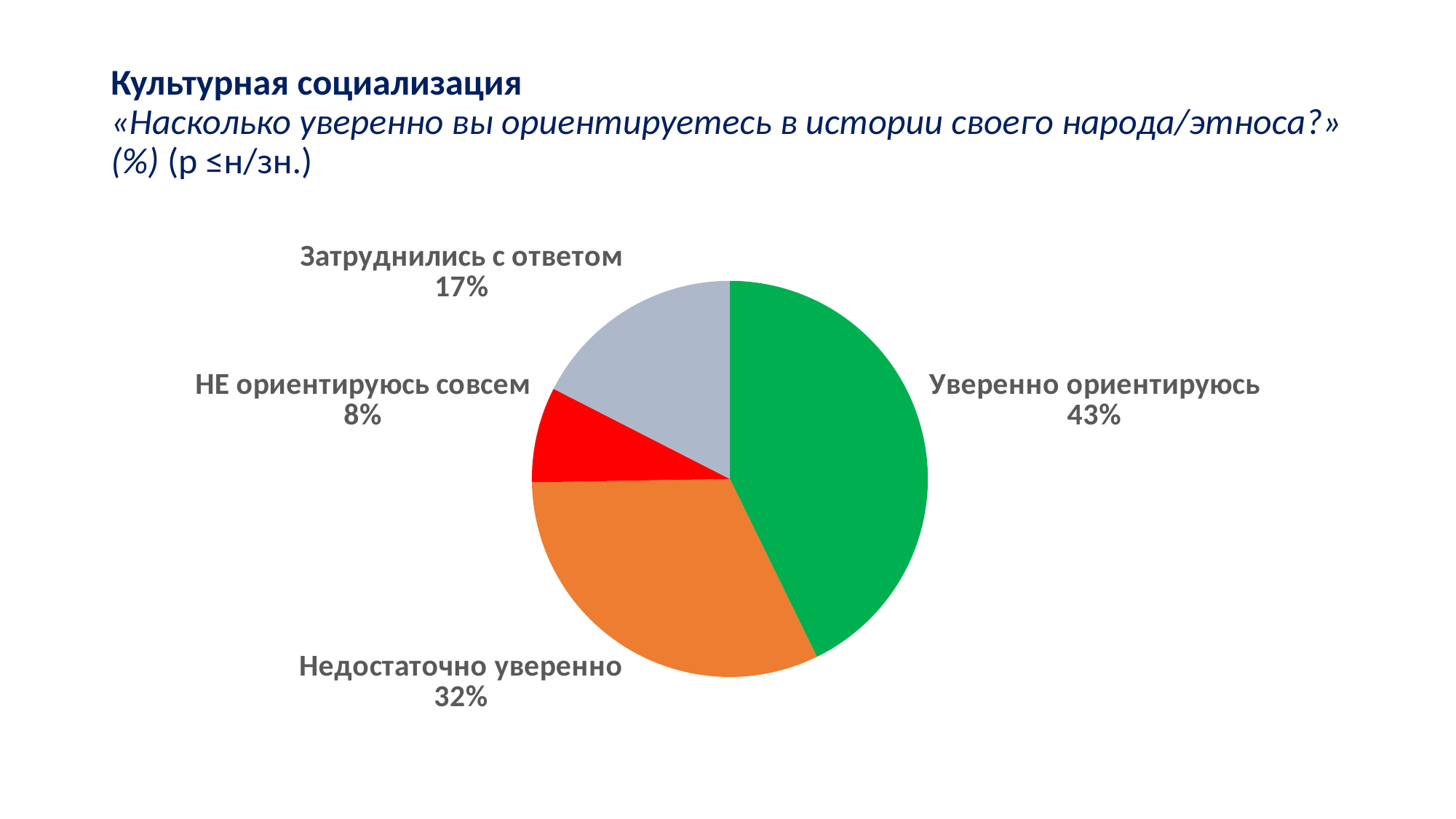

# Культурная социализация «Насколько уверенно вы ориентируетесь в истории своего народа/этноса?» (%) (p ≤н/зн.)

### Chart

| Category | Камчатский край |
|---|---|
| Уверенно ориентируюсь | 42.8 |
| Недостаточно уверенно | 32.0 |
| НЕ ориентируюсь совсем | 7.8 |
| Затруднились с ответом | 17.5 |